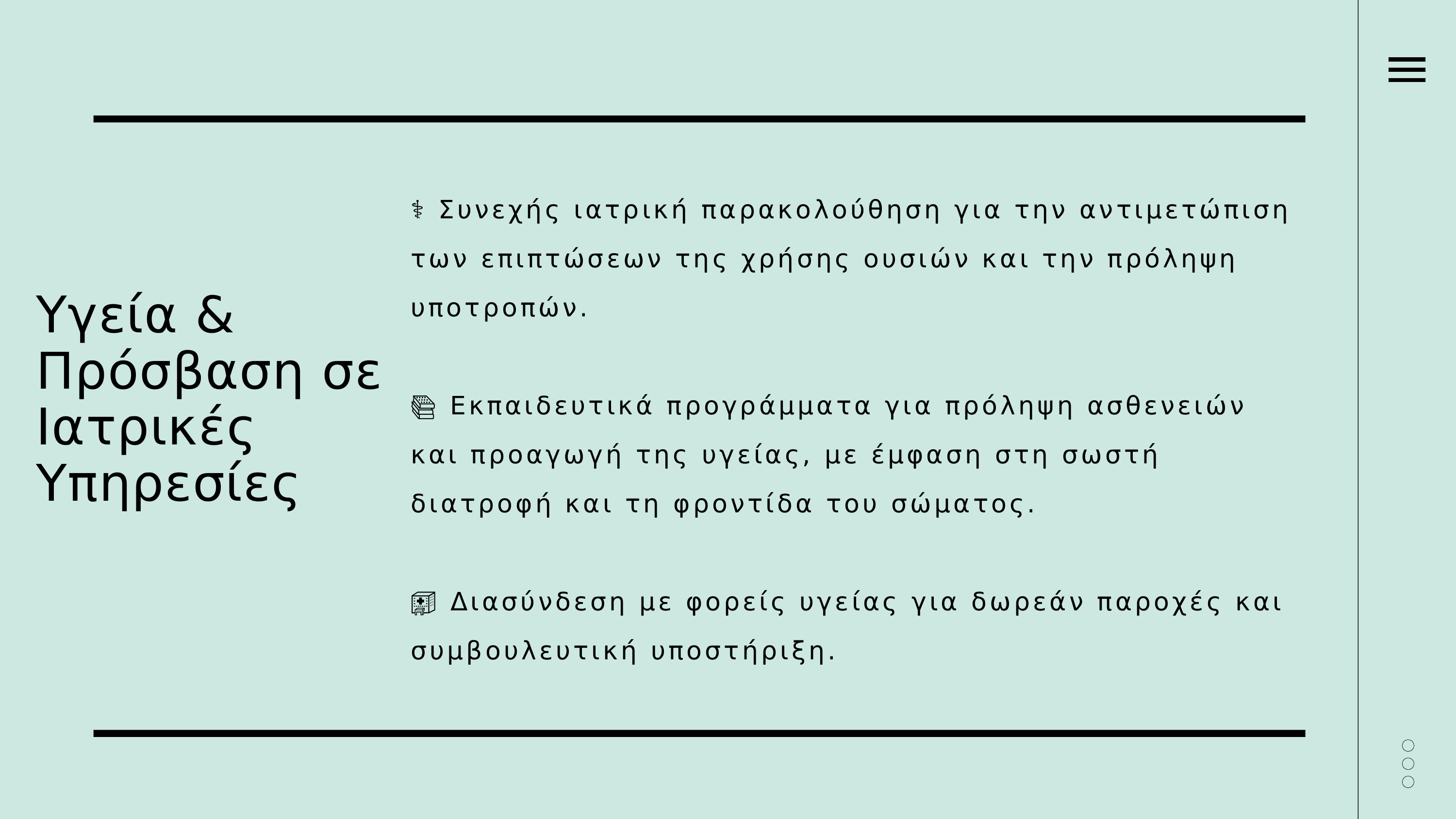

⚕️ Συνεχής ιατρική παρακολούθηση για την αντιμετώπιση των επιπτώσεων της χρήσης ουσιών και την πρόληψη υποτροπών.

📚 Εκπαιδευτικά προγράμματα για πρόληψη ασθενειών και προαγωγή της υγείας, με έμφαση στη σωστή διατροφή και τη φροντίδα του σώματος.

🏥 Διασύνδεση με φορείς υγείας για δωρεάν παροχές και συμβουλευτική υποστήριξη.
Υγεία & Πρόσβαση σε Ιατρικές Υπηρεσίες